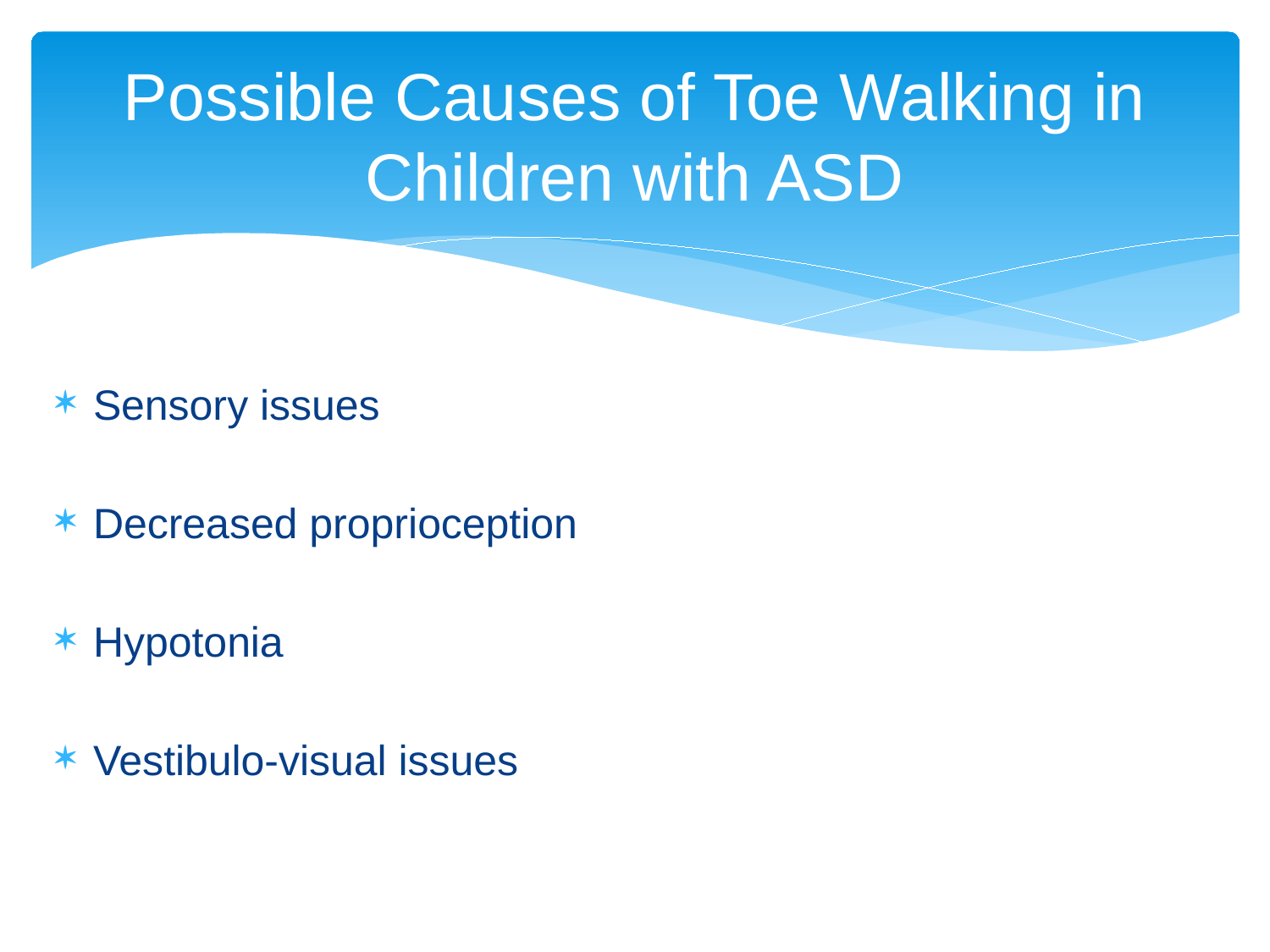

# Possible Causes of Toe Walking in Children with ASD
Sensory issues

Decreased proprioception

Hypotonia

Vestibulo-visual issues